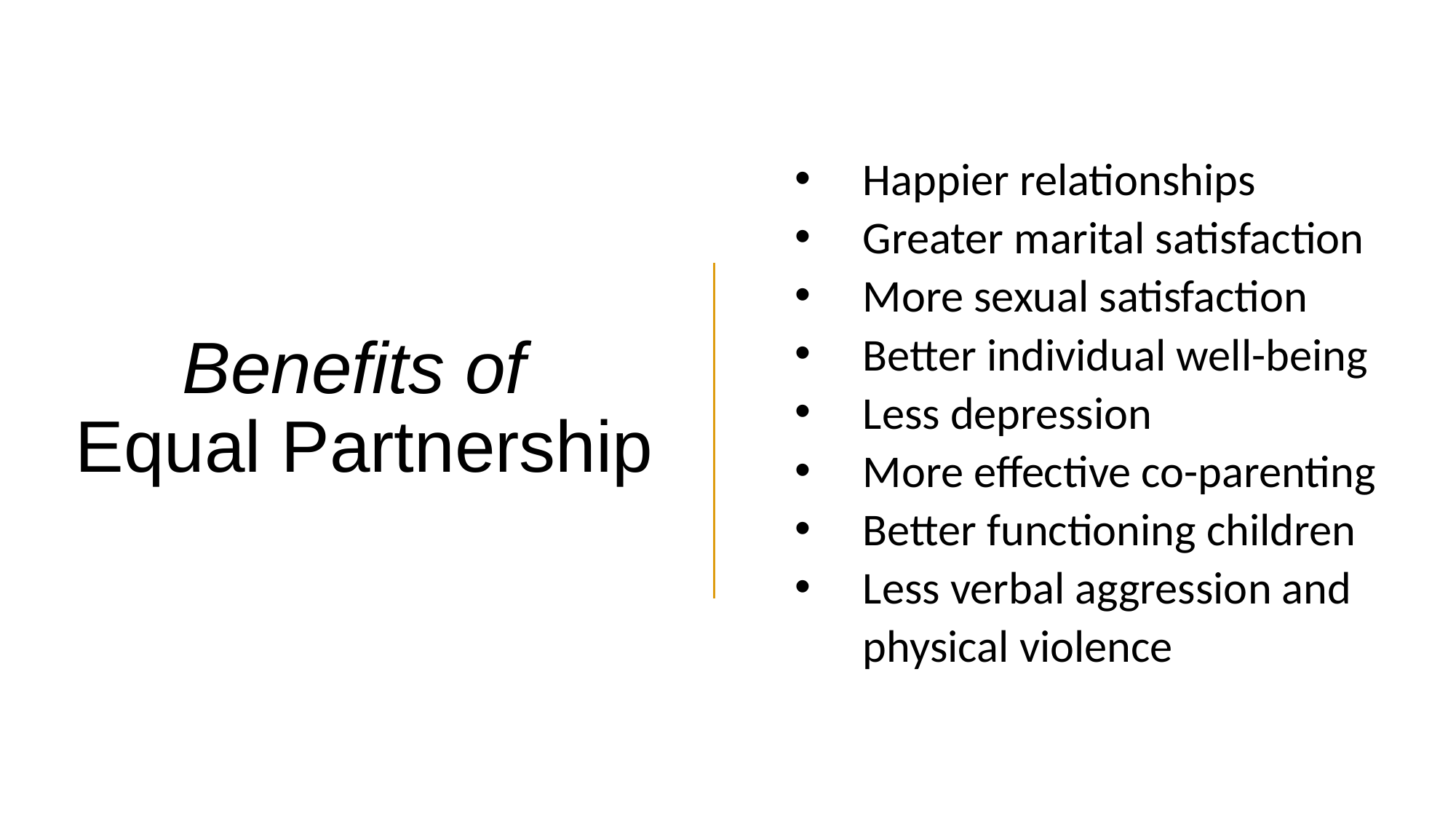

Happier relationships
Greater marital satisfaction
More sexual satisfaction
Better individual well-being
Less depression
More effective co-parenting
Better functioning children
Less verbal aggression and physical violence
Benefits of
Equal Partnership